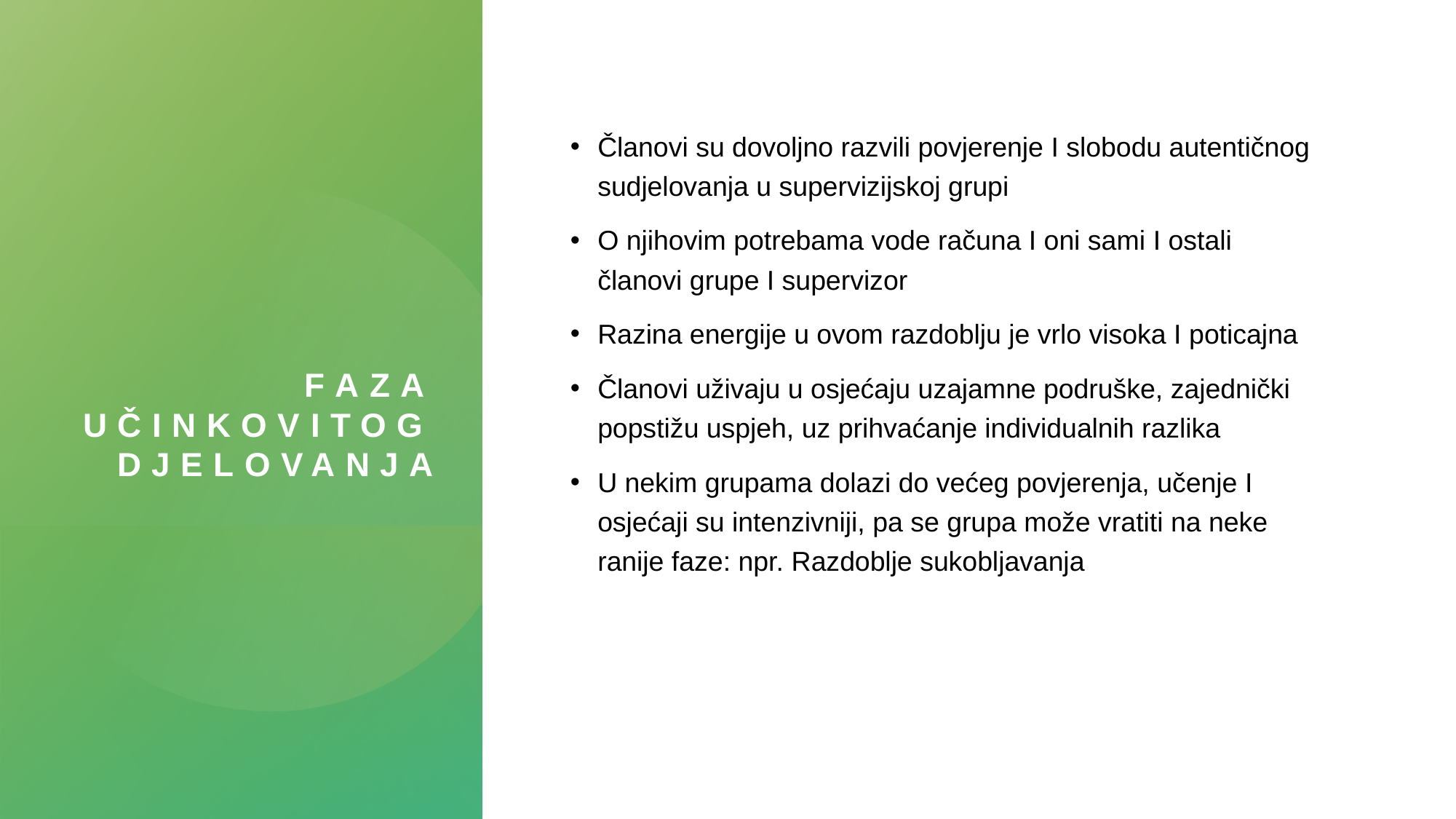

# Faza učinkovitog djelovanja
Članovi su dovoljno razvili povjerenje I slobodu autentičnog sudjelovanja u supervizijskoj grupi
O njihovim potrebama vode računa I oni sami I ostali članovi grupe I supervizor
Razina energije u ovom razdoblju je vrlo visoka I poticajna
Članovi uživaju u osjećaju uzajamne podruške, zajednički popstižu uspjeh, uz prihvaćanje individualnih razlika
U nekim grupama dolazi do većeg povjerenja, učenje I osjećaji su intenzivniji, pa se grupa može vratiti na neke ranije faze: npr. Razdoblje sukobljavanja